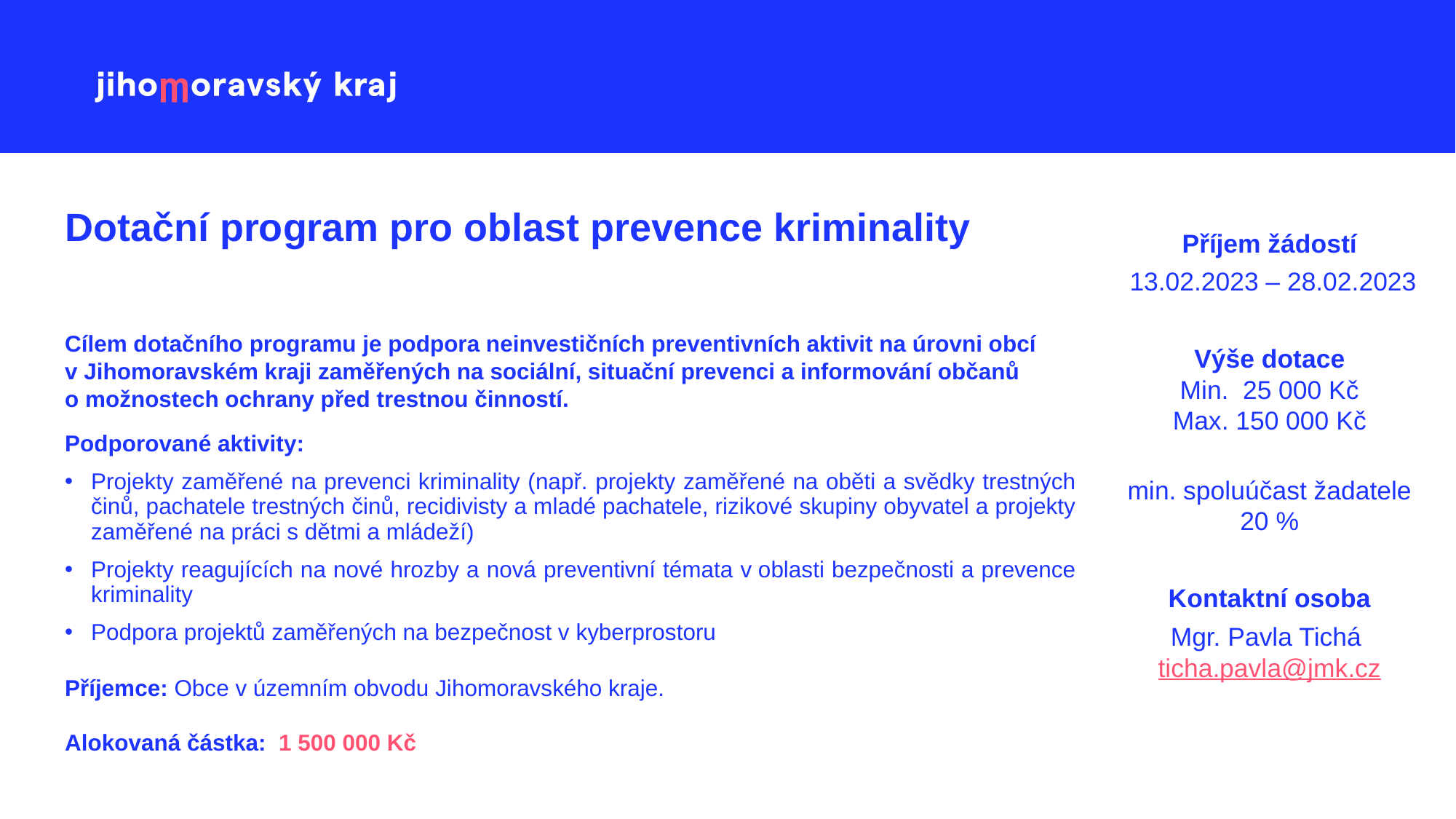

# Dotační program pro oblast prevence kriminality
Příjem žádostí
 13.02.2023 – 28.02.2023

Výše dotace
Min.  25 000 Kč
Max. 150 000 Kč

min. spoluúčast žadatele 20 %

Kontaktní osoba
Mgr. Pavla Tichá 
ticha.pavla@jmk.cz

Cílem dotačního programu je podpora neinvestičních preventivních aktivit na úrovni obcí v Jihomoravském kraji zaměřených na sociální, situační prevenci a informování občanů o možnostech ochrany před trestnou činností.
Podporované aktivity:
Projekty zaměřené na prevenci kriminality (např. projekty zaměřené na oběti a svědky trestných činů, pachatele trestných činů, recidivisty a mladé pachatele, rizikové skupiny obyvatel a projekty zaměřené na práci s dětmi a mládeží)
Projekty reagujících na nové hrozby a nová preventivní témata v oblasti bezpečnosti a prevence kriminality
Podpora projektů zaměřených na bezpečnost v kyberprostoru

Příjemce: Obce v územním obvodu Jihomoravského kraje.

Alokovaná částka:  1 500 000 Kč